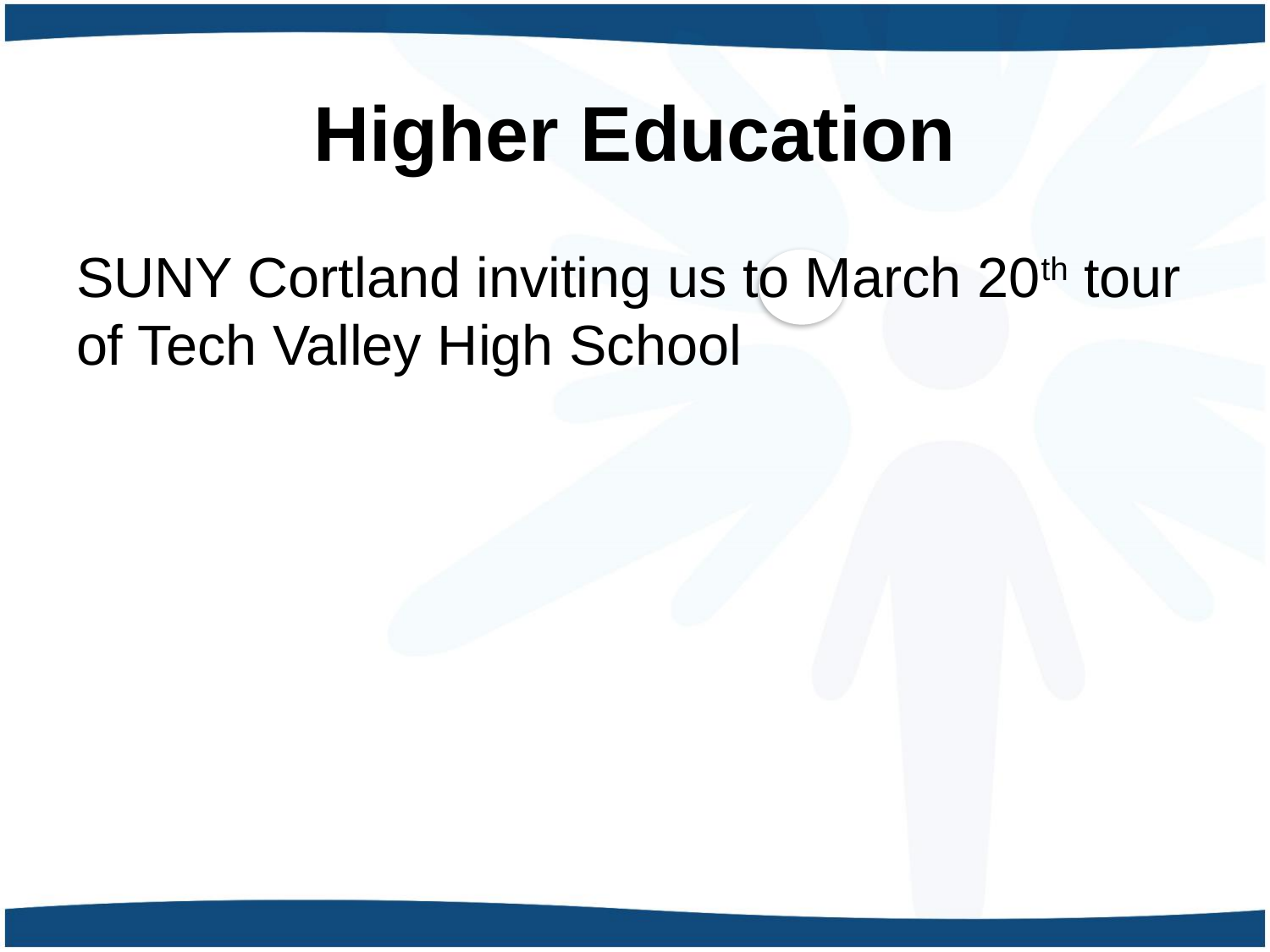

# Higher Education
SUNY Cortland inviting us to March 20th tour of Tech Valley High School